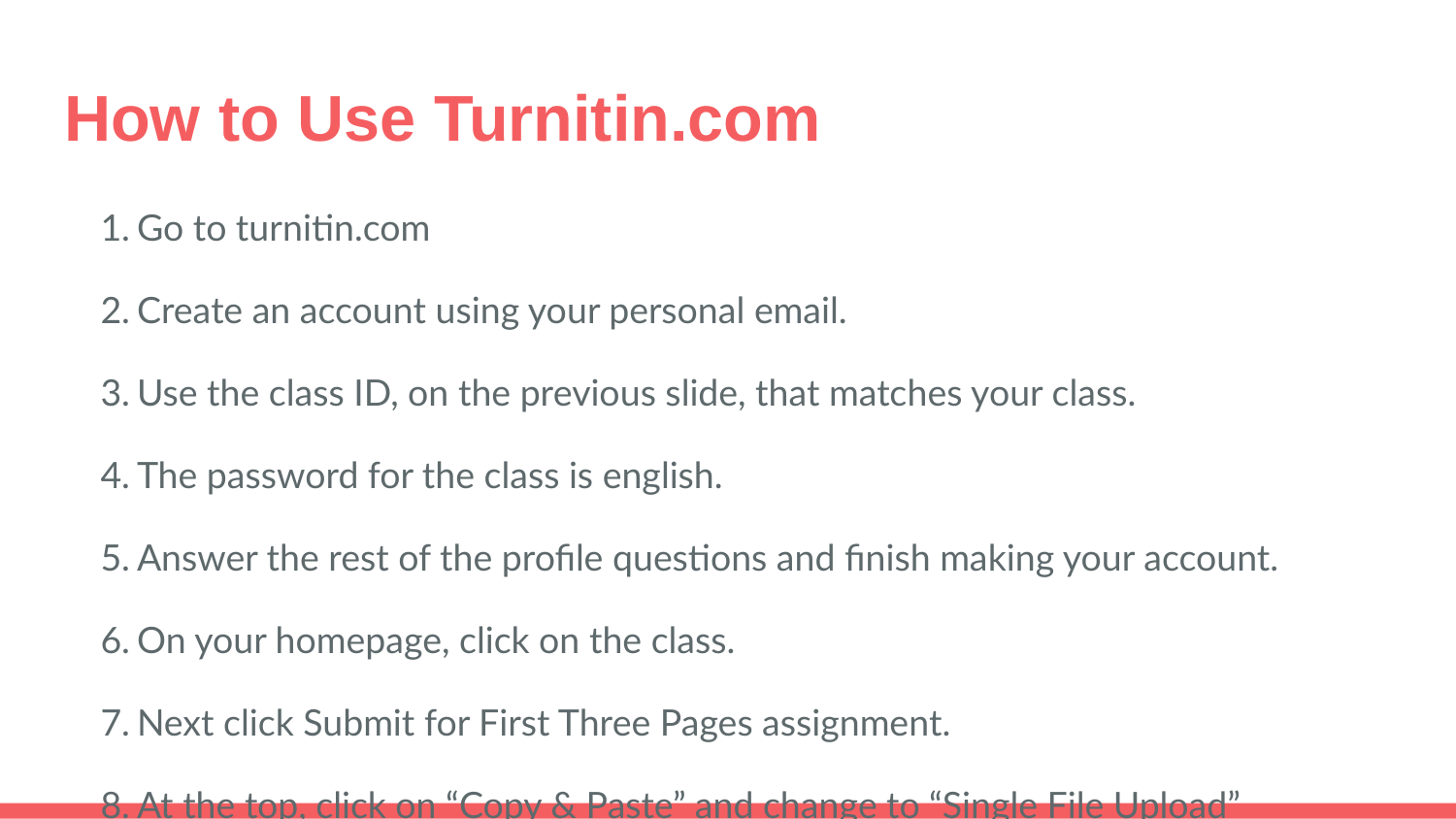

# How to Use Turnitin.com
Go to turnitin.com
Create an account using your personal email.
Use the class ID, on the previous slide, that matches your class.
The password for the class is english.
Answer the rest of the profile questions and finish making your account.
On your homepage, click on the class.
Next click Submit for First Three Pages assignment.
At the top, click on “Copy & Paste” and change to “Single File Upload”
Provide information and upload your paper. Click blue button at bottom.
Click “return to homepage” (or something like that phrasing) to finish submission.